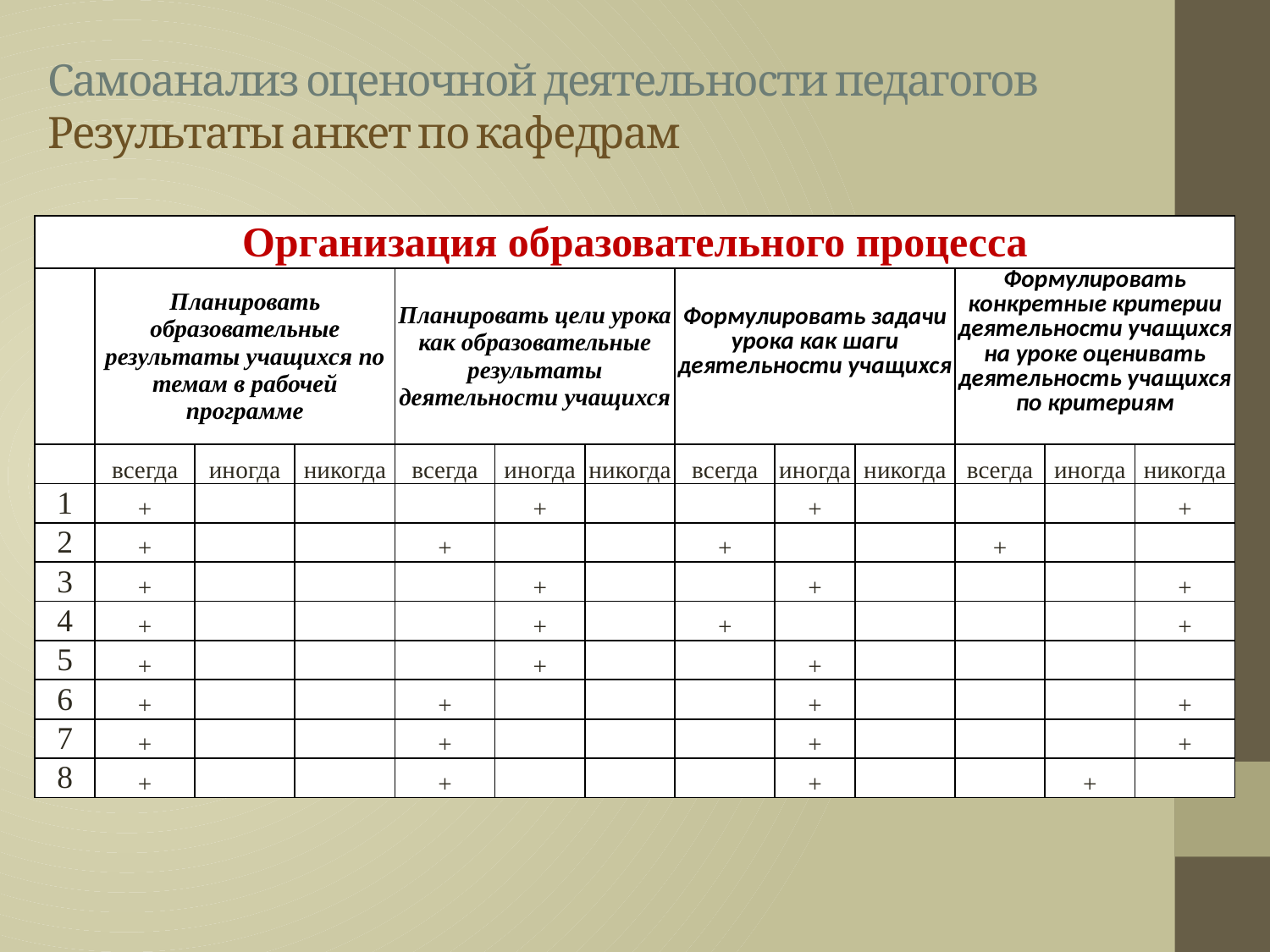

# Самоанализ оценочной деятельности педагогов Результаты анкет по кафедрам
| Организация образовательного процесса |  |  |  |  |  |  |  |  |  |  |  |  |
| --- | --- | --- | --- | --- | --- | --- | --- | --- | --- | --- | --- | --- |
|  | Планировать образовательные результаты учащихся по темам в рабочей программе |  |  | Планировать цели урока как образовательные результаты деятельности учащихся |  |  | Формулировать задачи урока как шаги деятельности уча­щихся |  |  | Формулировать конкретные критерии деятельности уча­щихся на уроке оценивать деятельность уча­щихся по критериям |  |  |
|  | всегда | иногда | никогда | всегда | иногда | никогда | всегда | иногда | никогда | всегда | иногда | никогда |
| 1 | + |  |  |  | + |  |  | + |  |  |  | + |
| 2 | + |  |  | + |  |  | + |  |  | + |  |  |
| 3 | + |  |  |  | + |  |  | + |  |  |  | + |
| 4 | + |  |  |  | + |  | + |  |  |  |  | + |
| 5 | + |  |  |  | + |  |  | + |  |  |  |  |
| 6 | + |  |  | + |  |  |  | + |  |  |  | + |
| 7 | + |  |  | + |  |  |  | + |  |  |  | + |
| 8 | + |  |  | + |  |  |  | + |  |  | + |  |